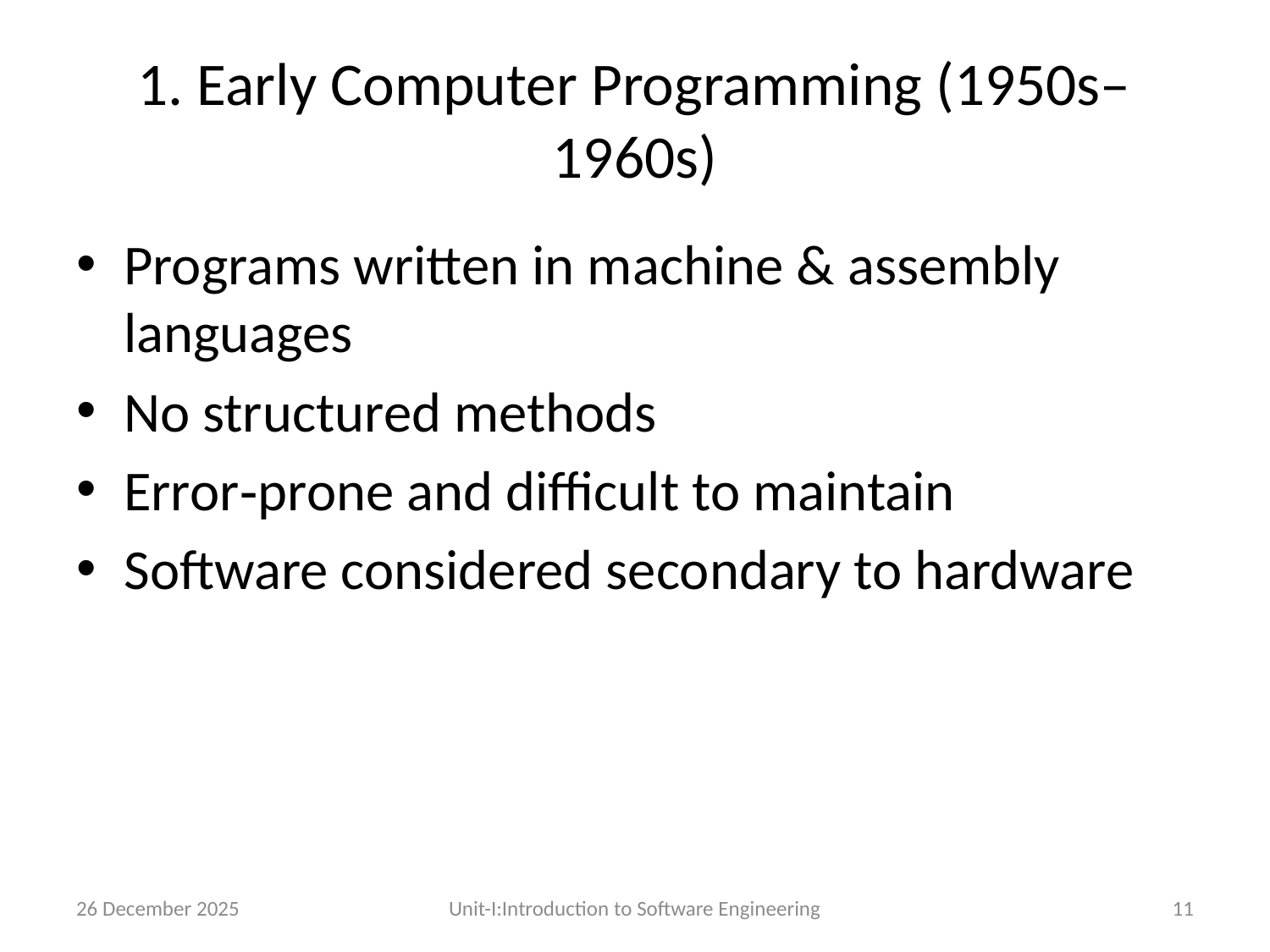

# 1. Early Computer Programming (1950s–1960s)
Programs written in machine & assembly languages
No structured methods
Error‑prone and difficult to maintain
Software considered secondary to hardware
26 December 2025
Unit-I:Introduction to Software Engineering
11